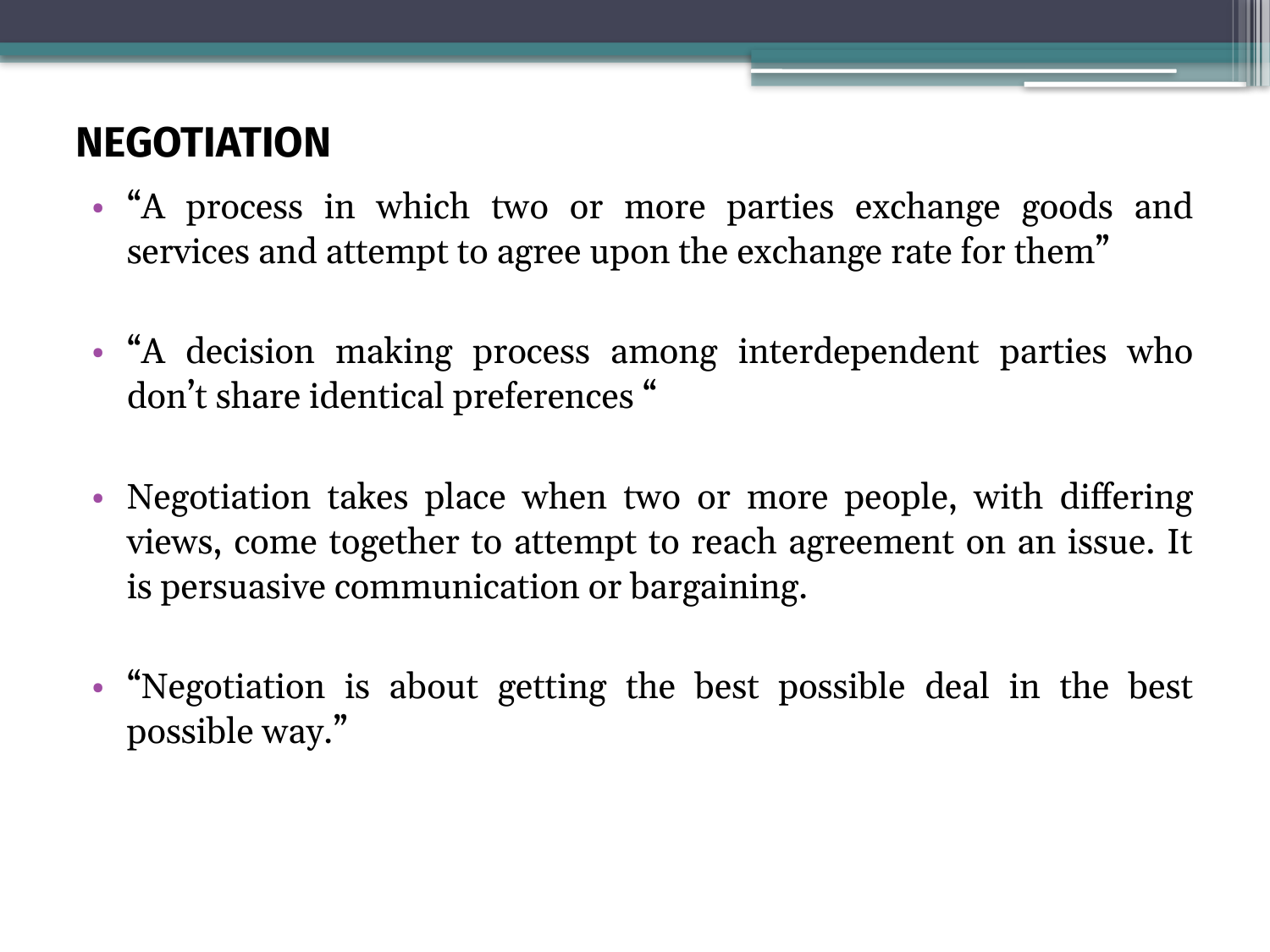

# NEGOTIATION
“A process in which two or more parties exchange goods and services and attempt to agree upon the exchange rate for them”

“A decision making process among interdependent parties who don’t share identical preferences “

Negotiation takes place when two or more people, with differing views, come together to attempt to reach agreement on an issue. It is persuasive communication or bargaining.

“Negotiation is about getting the best possible deal in the best possible way.”